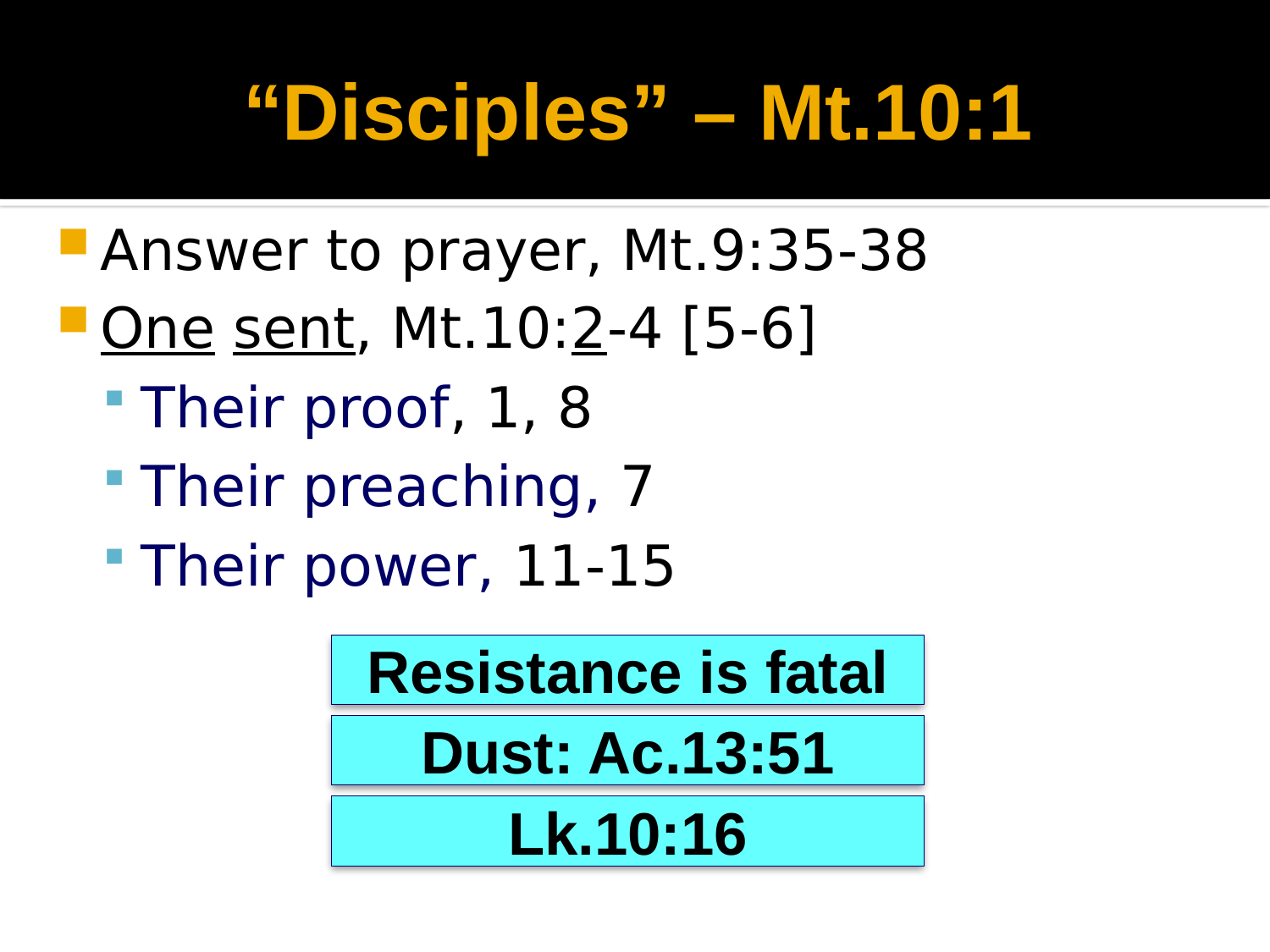

# “Disciples” – Mt.10:1
Answer to prayer, Mt.9:35-38
One sent, Mt.10:2-4 [5-6]
Their proof, 1, 8
Their preaching, 7
Their power, 11-15
Resistance is fatal
Dust: Ac.13:51
Lk.10:16